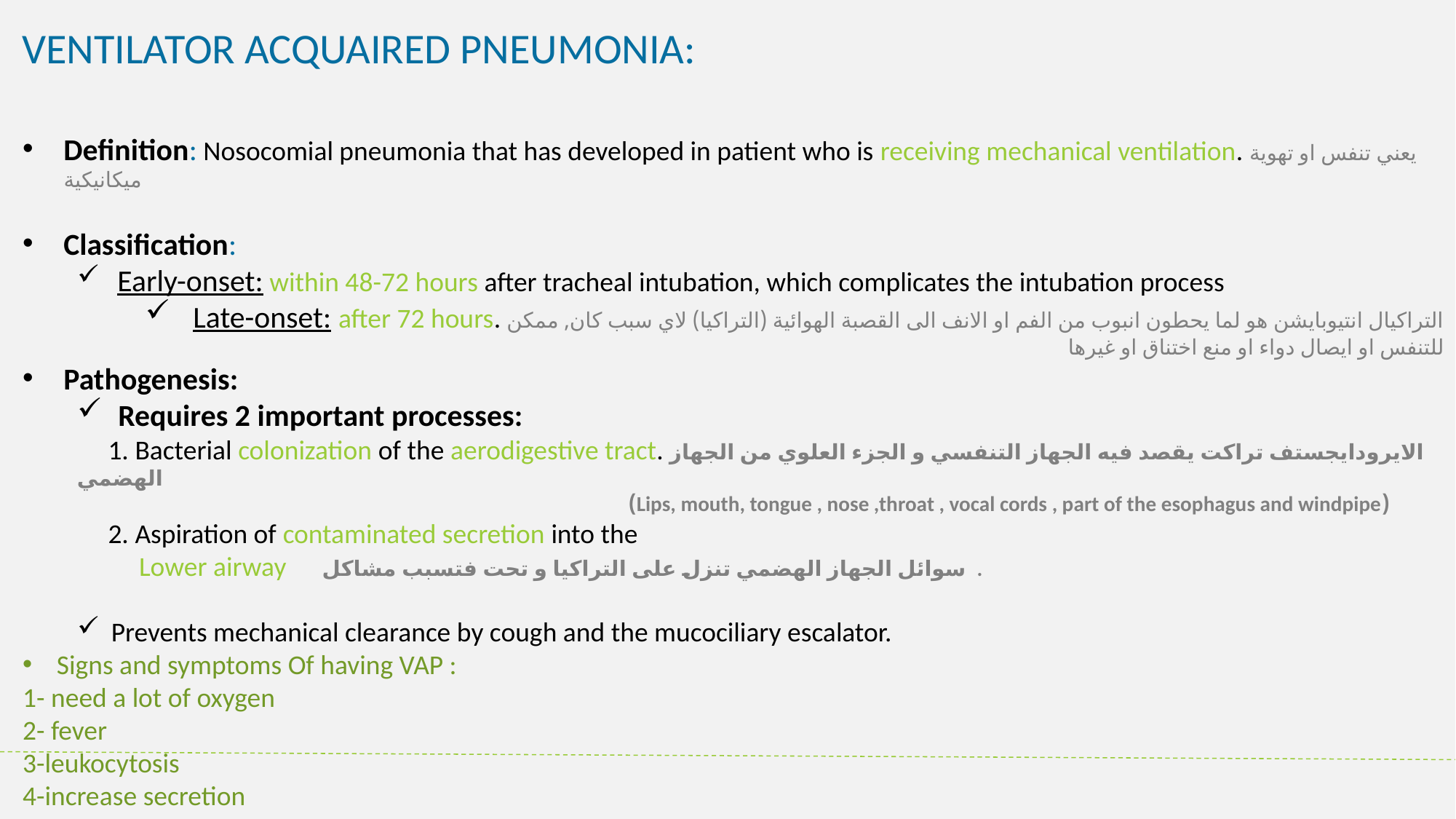

VENTILATOR ACQUAIRED PNEUMONIA:
Definition: Nosocomial pneumonia that has developed in patient who is receiving mechanical ventilation. يعني تنفس او تهوية ميكانيكية

Classification:
 Early-onset: within 48-72 hours after tracheal intubation, which complicates the intubation process
 Late-onset: after 72 hours. التراكيال انتيوبايشن هو لما يحطون انبوب من الفم او الانف الى القصبة الهوائية (التراكيا) لاي سبب كان, ممكن للتنفس او ايصال دواء او منع اختناق او غيرها
Pathogenesis:
Requires 2 important processes:
     1. Bacterial colonization of the aerodigestive tract. الايرودايجستف تراكت يقصد فيه الجهاز التنفسي و الجزء العلوي من الجهاز الهضمي
(Lips, mouth, tongue , nose ,throat , vocal cords , part of the esophagus and windpipe)
     2. Aspiration of contaminated secretion into the
          Lower airway      سوائل الجهاز الهضمي تنزل على التراكيا و تحت فتسبب مشاكل  .

Prevents mechanical clearance by cough and the mucociliary escalator.
Signs and symptoms Of having VAP :
1- need a lot of oxygen
2- fever
3-leukocytosis
4-increase secretion